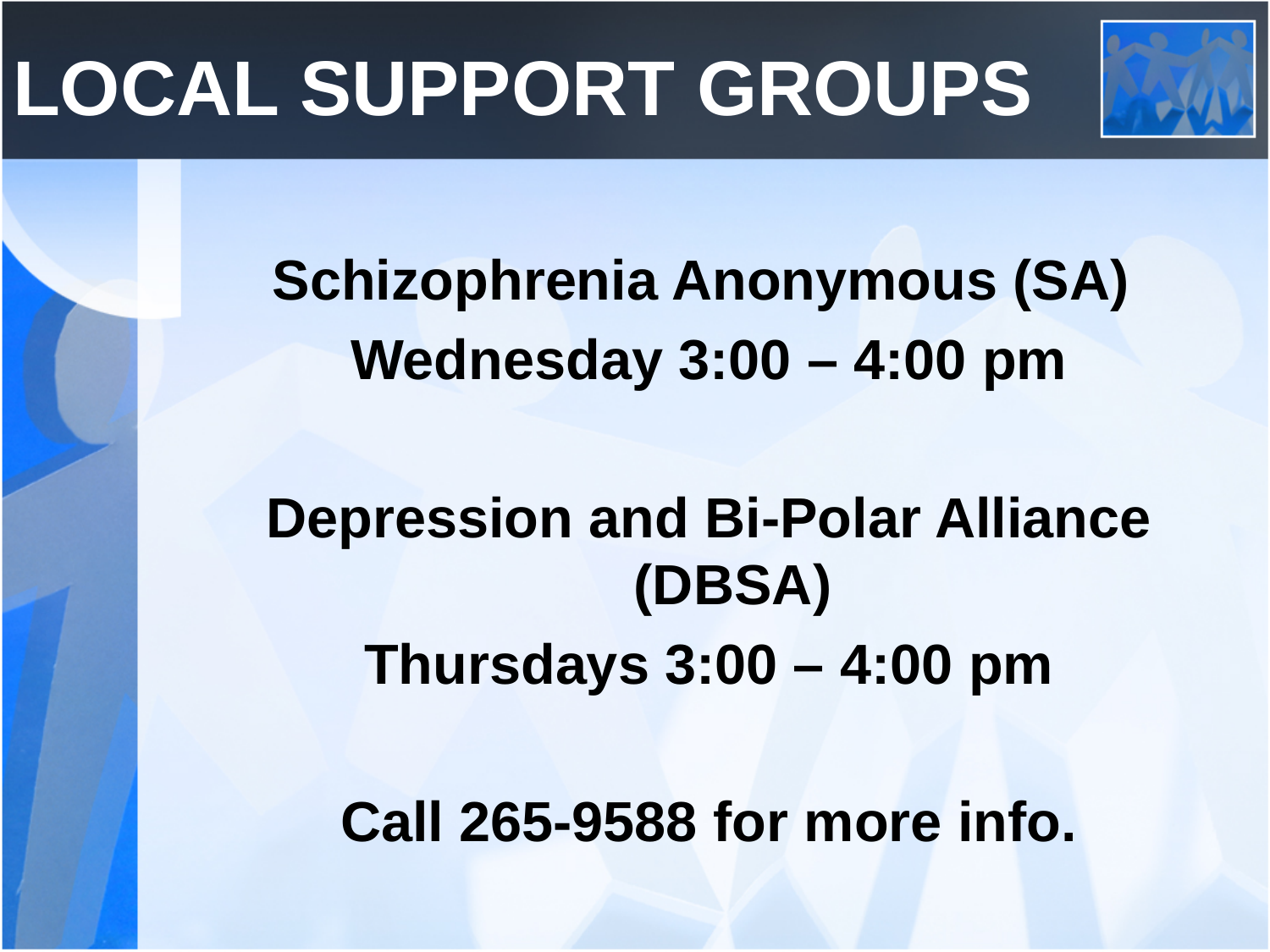

LOCAL SUPPORT GROUPS

Schizophrenia Anonymous (SA)
Wednesday 3:00 – 4:00 pm

Depression and Bi-Polar Alliance (DBSA)
Thursdays 3:00 – 4:00 pm

Call 265-9588 for more info.